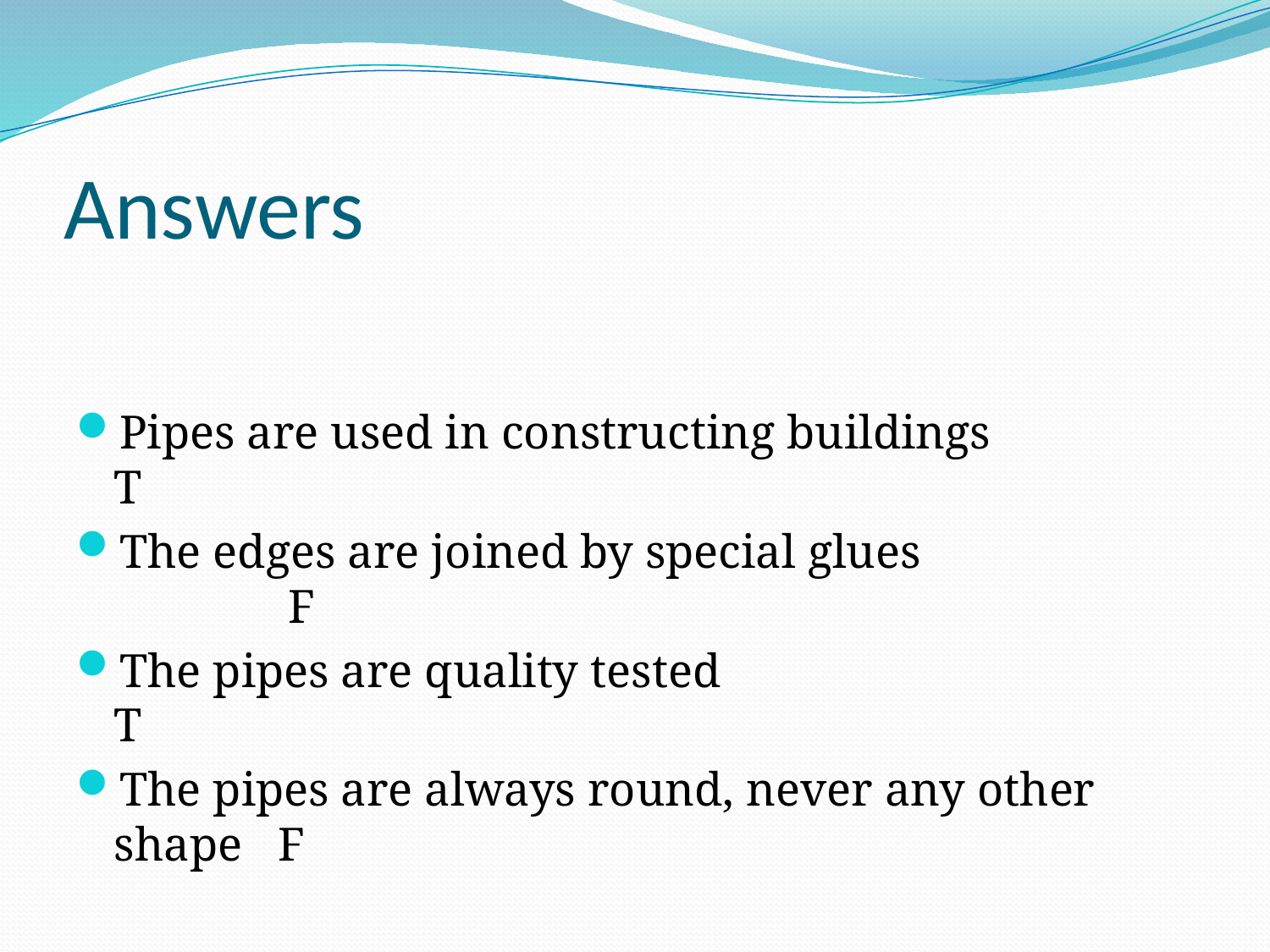

# Answers

Pipes are used in constructing buildings		    T
The edges are joined by special glues		    	    F
The pipes are quality tested				    T
The pipes are always round, never any other shape   F